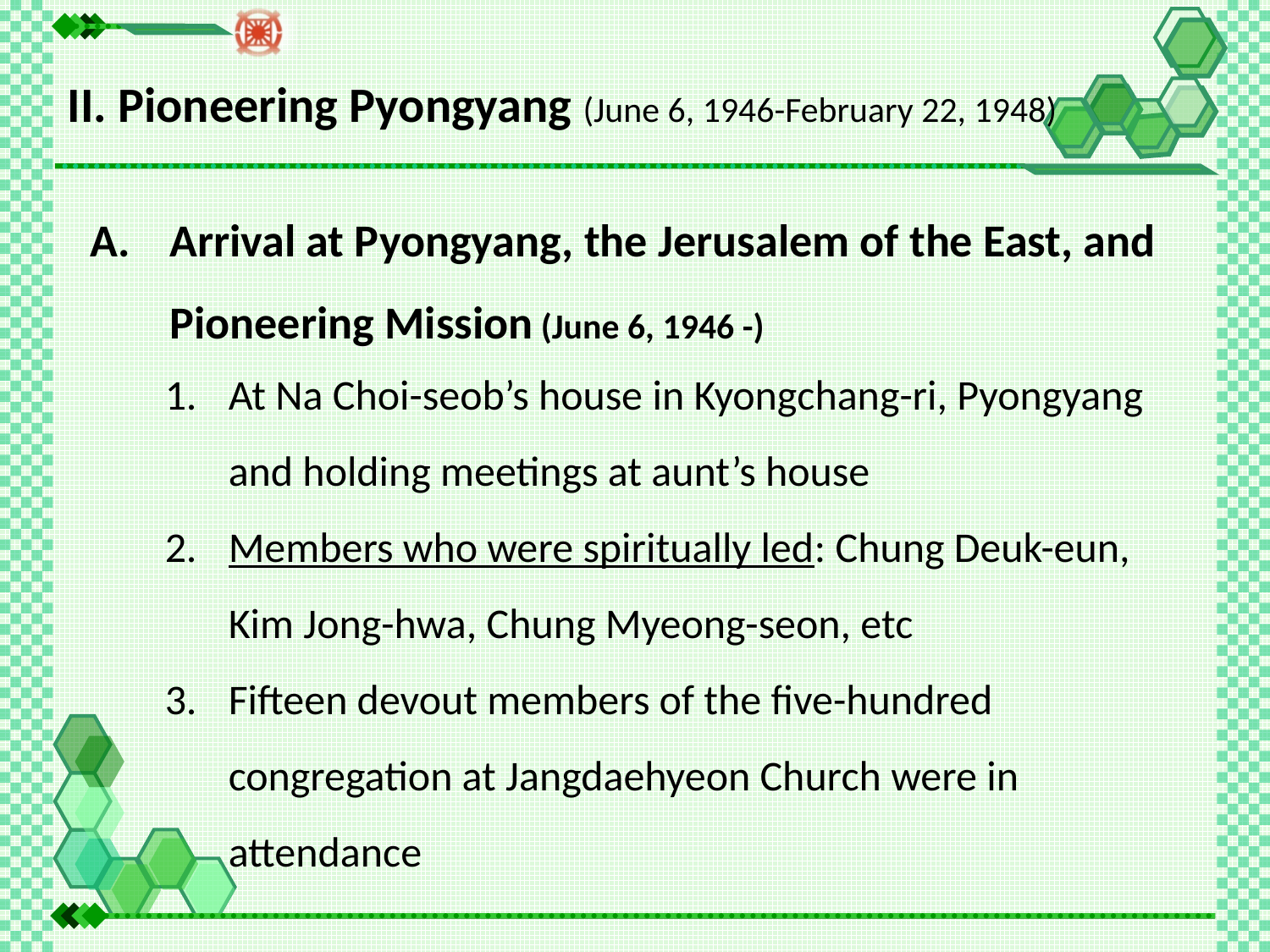

II. Pioneering Pyongyang (June 6, 1946-February 22, 1948)
Arrival at Pyongyang, the Jerusalem of the East, and Pioneering Mission (June 6, 1946 -)
At Na Choi-seob’s house in Kyongchang-ri, Pyongyang and holding meetings at aunt’s house
Members who were spiritually led: Chung Deuk-eun, Kim Jong-hwa, Chung Myeong-seon, etc
Fifteen devout members of the five-hundred congregation at Jangdaehyeon Church were in attendance